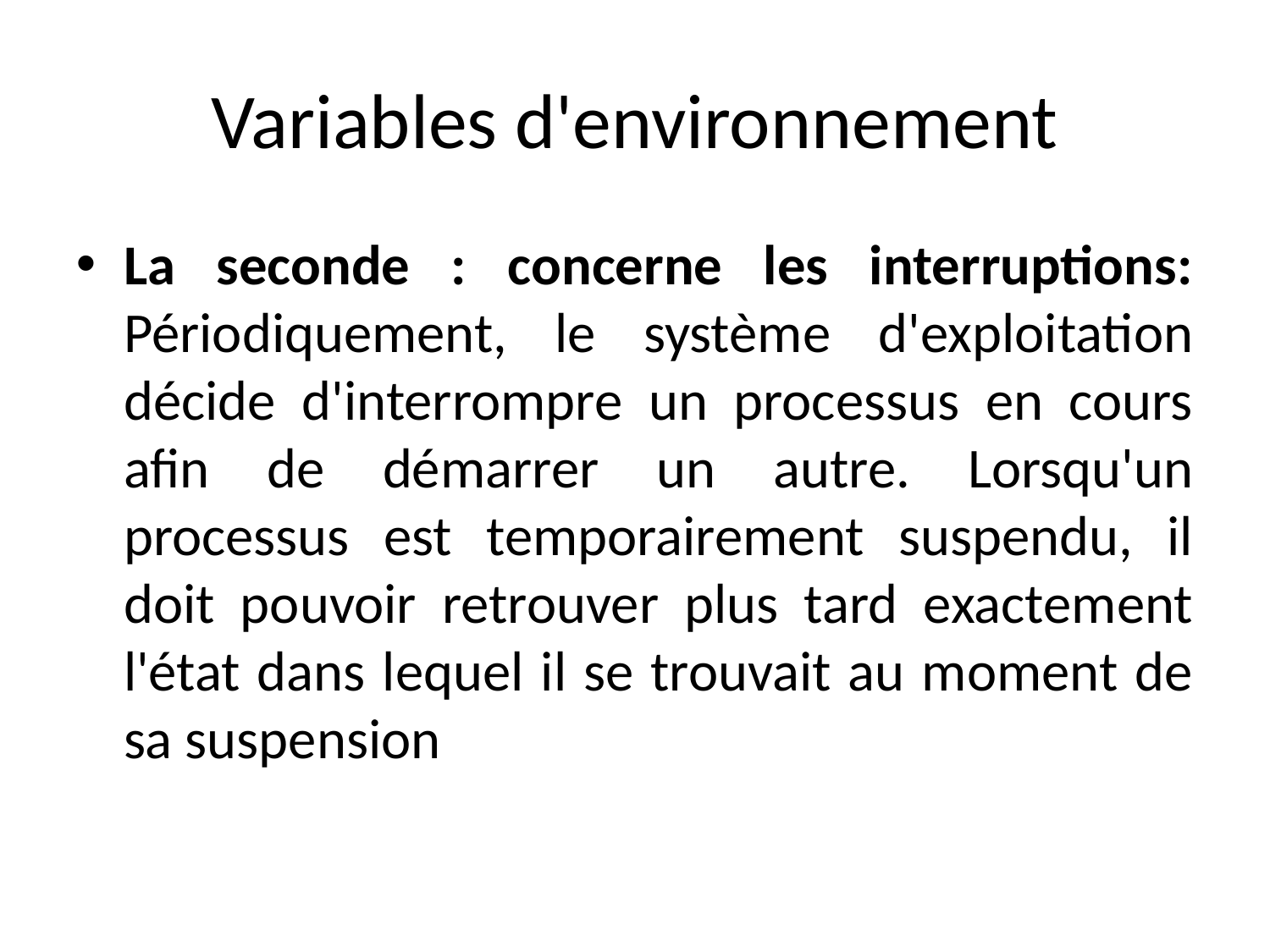

Variables d'environnement
La seconde : concerne les interruptions: Périodiquement, le système d'exploitation décide d'interrompre un processus en cours afin de démarrer un autre. Lorsqu'un processus est temporairement suspendu, il doit pouvoir retrouver plus tard exactement l'état dans lequel il se trouvait au moment de sa suspension